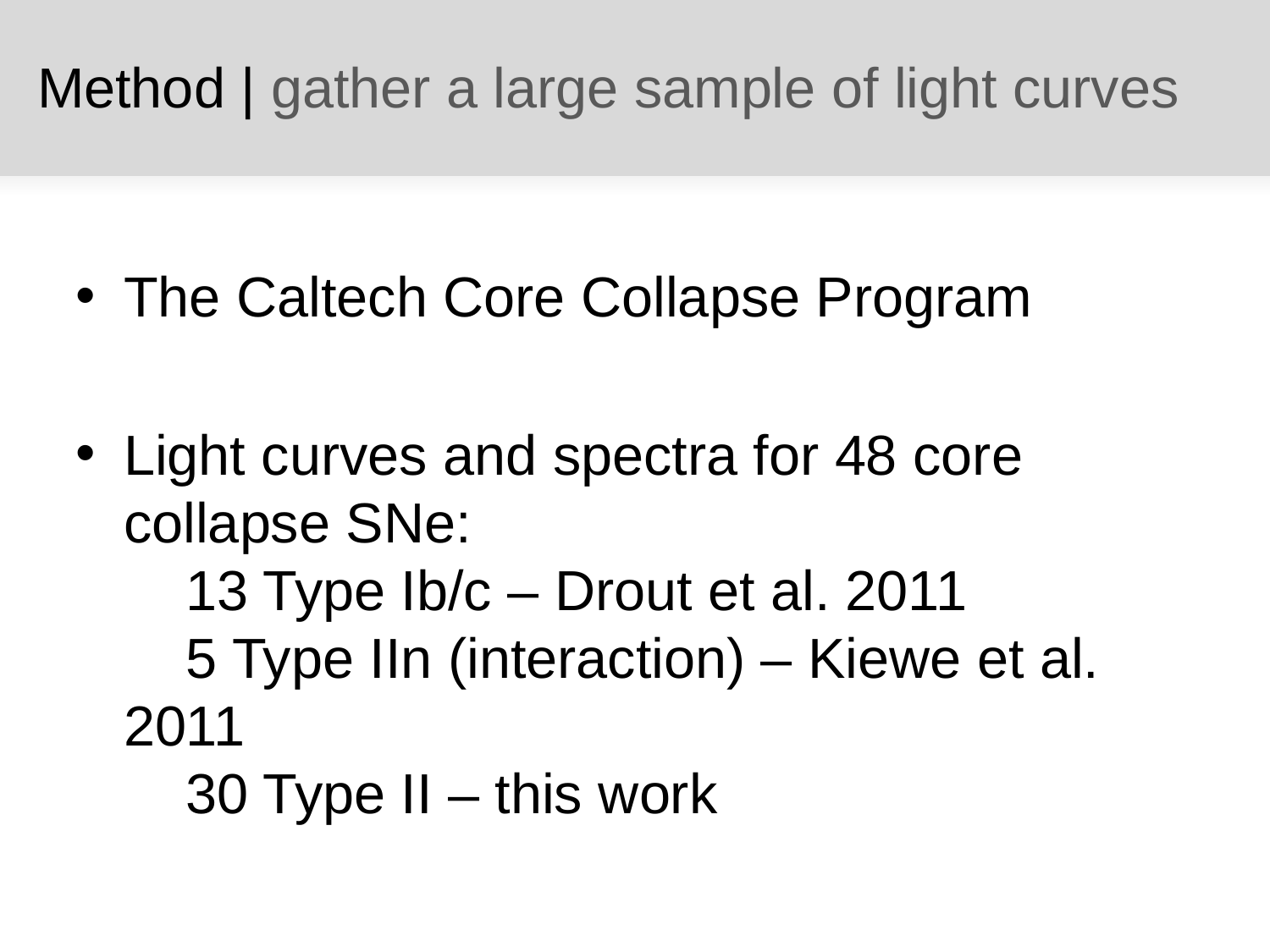

Method | gather a large sample of light curves

The Caltech Core Collapse Program

Light curves and spectra for 48 core collapse SNe:
    13 Type Ib/c – Drout et al. 2011
    5 Type IIn (interaction) – Kiewe et al. 2011
    30 Type II – this work